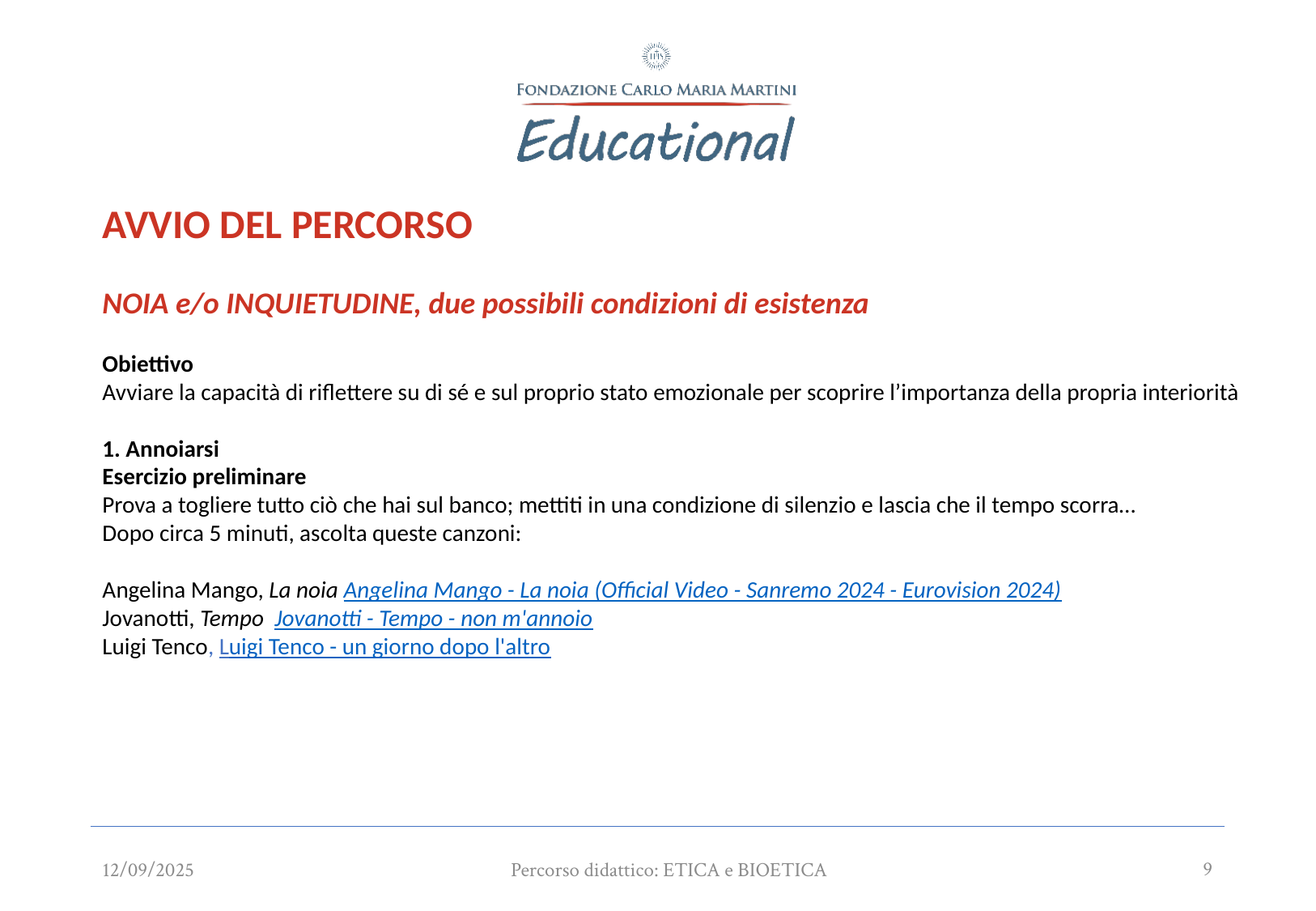

AVVIO DEL PERCORSO

NOIA e/o INQUIETUDINE, due possibili condizioni di esistenza

Obiettivo
Avviare la capacità di riflettere su di sé e sul proprio stato emozionale per scoprire l’importanza della propria interiorità

1. Annoiarsi
Esercizio preliminare
Prova a togliere tutto ciò che hai sul banco; mettiti in una condizione di silenzio e lascia che il tempo scorra…
Dopo circa 5 minuti, ascolta queste canzoni:

Angelina Mango, La noia Angelina Mango - La noia (Official Video - Sanremo 2024 - Eurovision 2024)
Jovanotti, Tempo  Jovanotti - Tempo - non m'annoio
Luigi Tenco, Luigi Tenco - un giorno dopo l'altro

12/09/2025
Percorso didattico: ETICA e BIOETICA
9